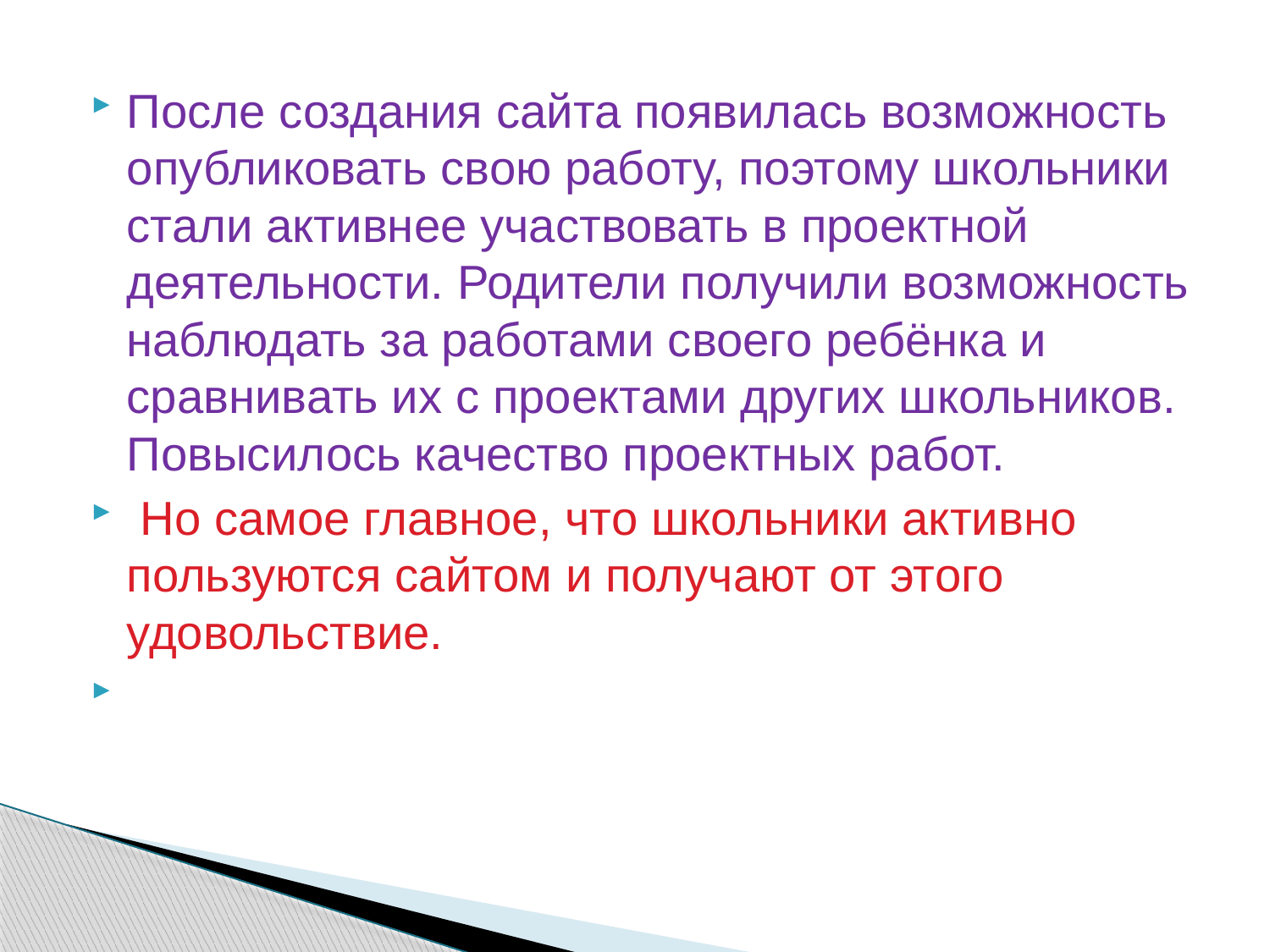

#
После создания сайта появилась возможность опубликовать свою работу, поэтому школьники стали активнее участвовать в проектной деятельности. Родители получили возможность наблюдать за работами своего ребёнка и сравнивать их с проектами других школьников. Повысилось качество проектных работ.
 Но самое главное, что школьники активно  пользуются сайтом и получают от этого удовольствие.